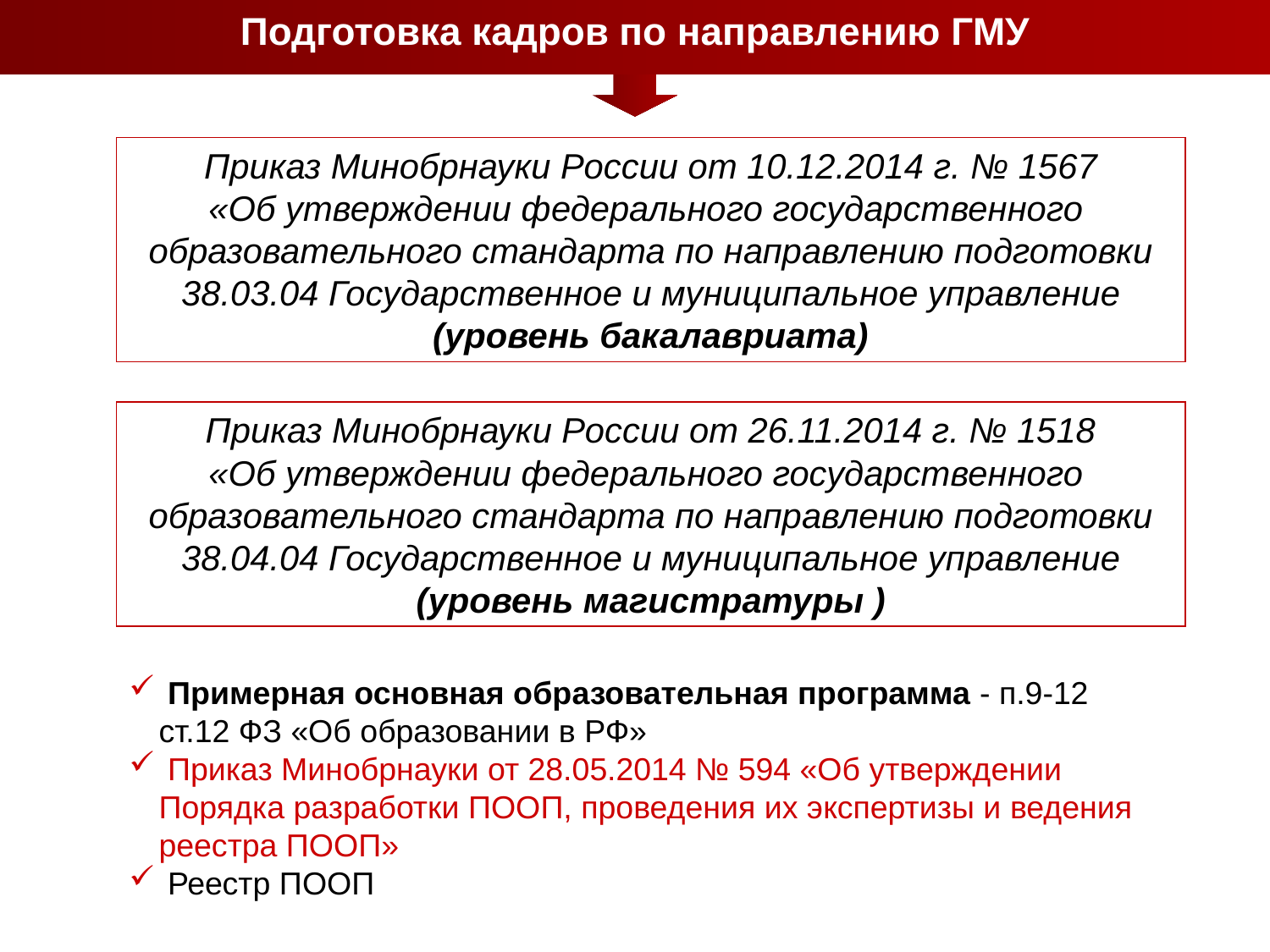

Подготовка кадров по направлению ГМУ

Приказ Минобрнауки России от 10.12.2014 г. № 1567
«Об утверждении федерального государственного
образовательного стандарта по направлению подготовки
38.03.04 Государственное и муниципальное управление
(уровень бакалавриата)
Приказ Минобрнауки России от 26.11.2014 г. № 1518
«Об утверждении федерального государственного
образовательного стандарта по направлению подготовки
38.04.04 Государственное и муниципальное управление
(уровень магистратуры )
 Примерная основная образовательная программа - п.9-12 ст.12 ФЗ «Об образовании в РФ»
 Приказ Минобрнауки от 28.05.2014 № 594 «Об утверждении Порядка разработки ПООП, проведения их экспертизы и ведения реестра ПООП»
 Реестр ПООП